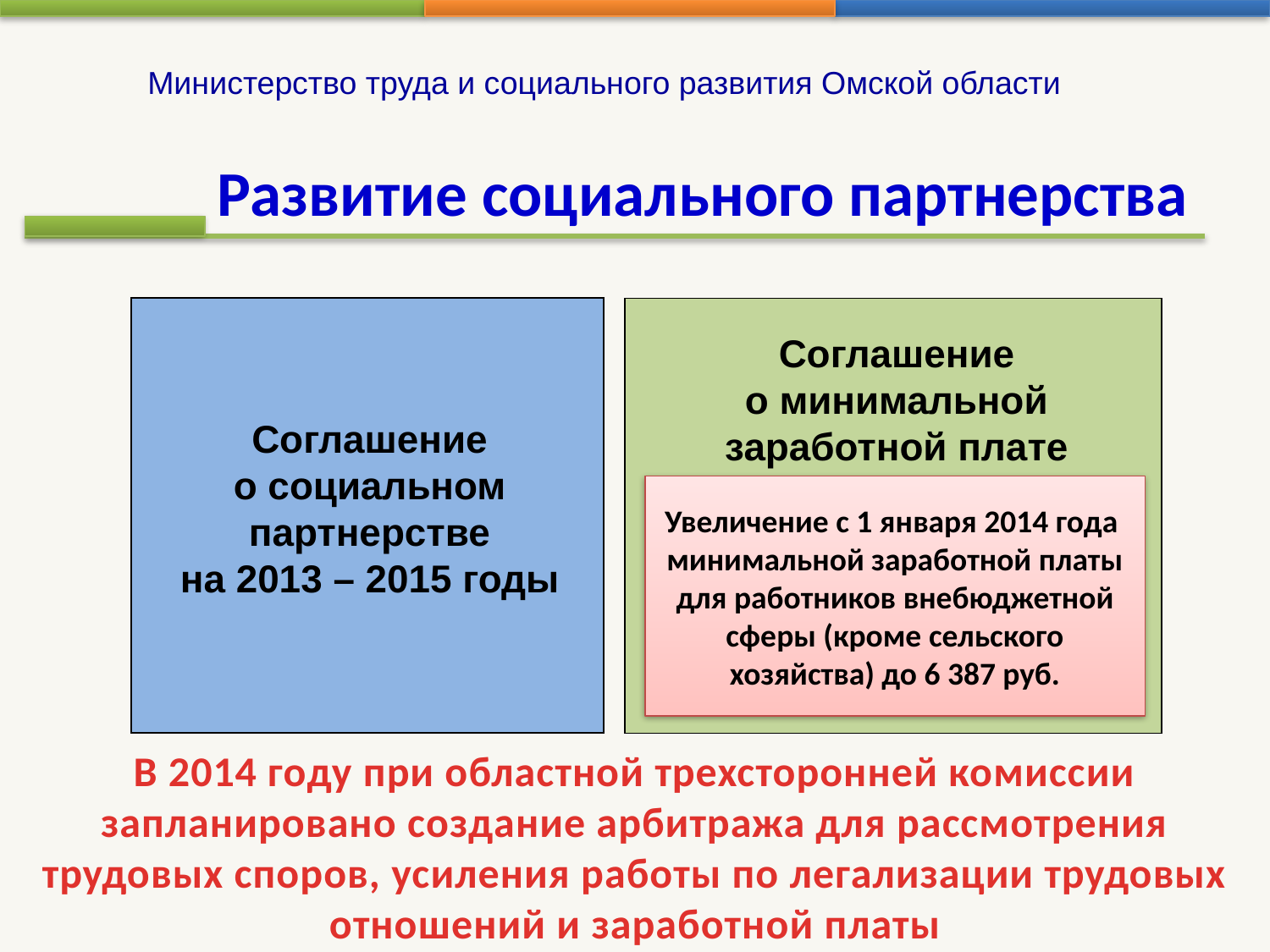

Министерство труда и социального развития Омской области
Развитие социального партнерства

Соглашение
о минимальной заработной плате

Соглашение
о социальном партнерстве
на 2013 – 2015 годы
Увеличение с 1 января 2014 года  минимальной заработной платы для работников внебюджетной сферы (кроме сельского хозяйства) до 6 387 руб.
В 2014 году при областной трехсторонней комиссии запланировано создание арбитража для рассмотрения трудовых споров, усиления работы по легализации трудовых отношений и заработной платы